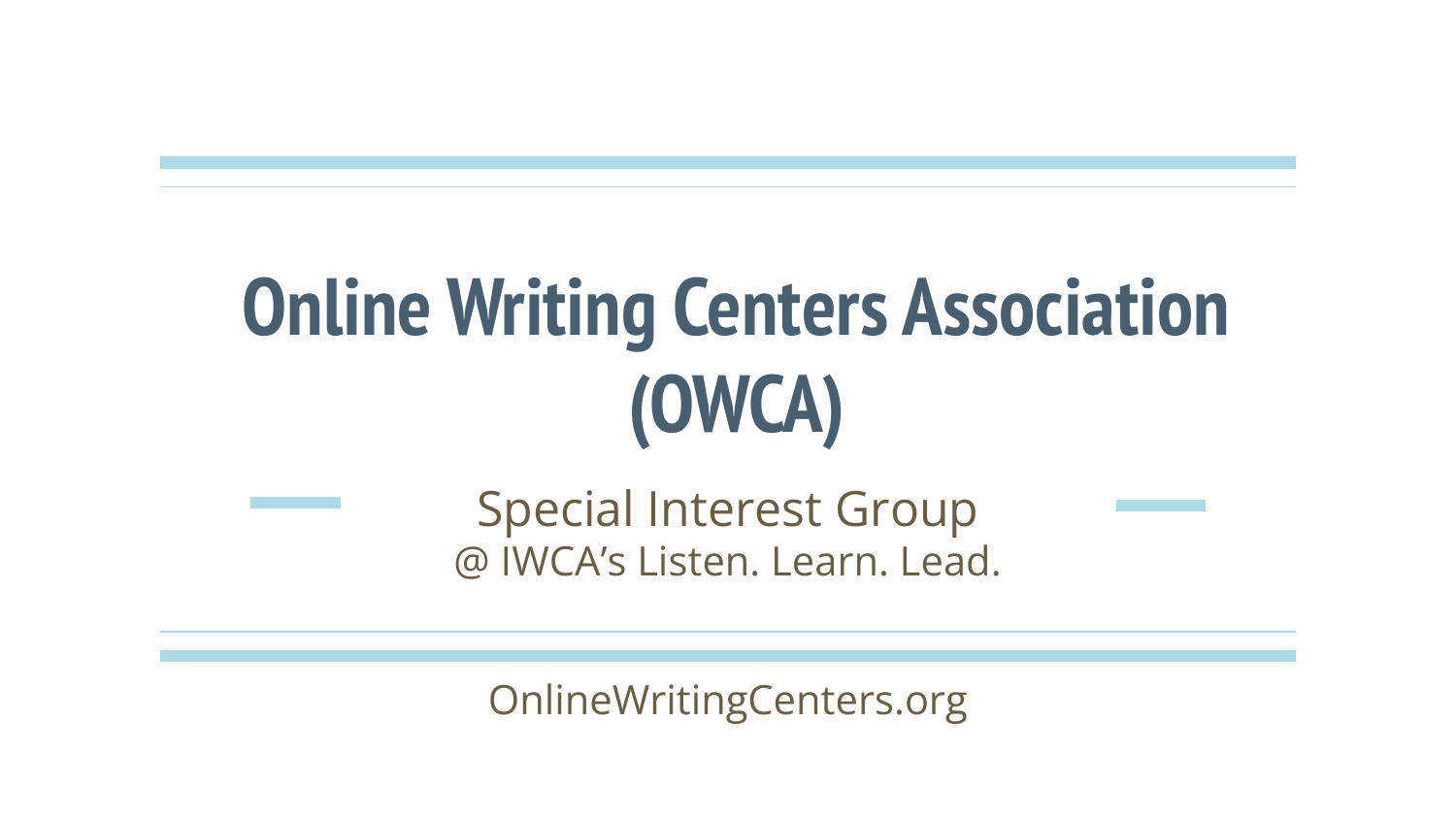

# Online Writing Centers Association (OWCA)
Special Interest Group
@ IWCA’s Listen. Learn. Lead.
OnlineWritingCenters.org